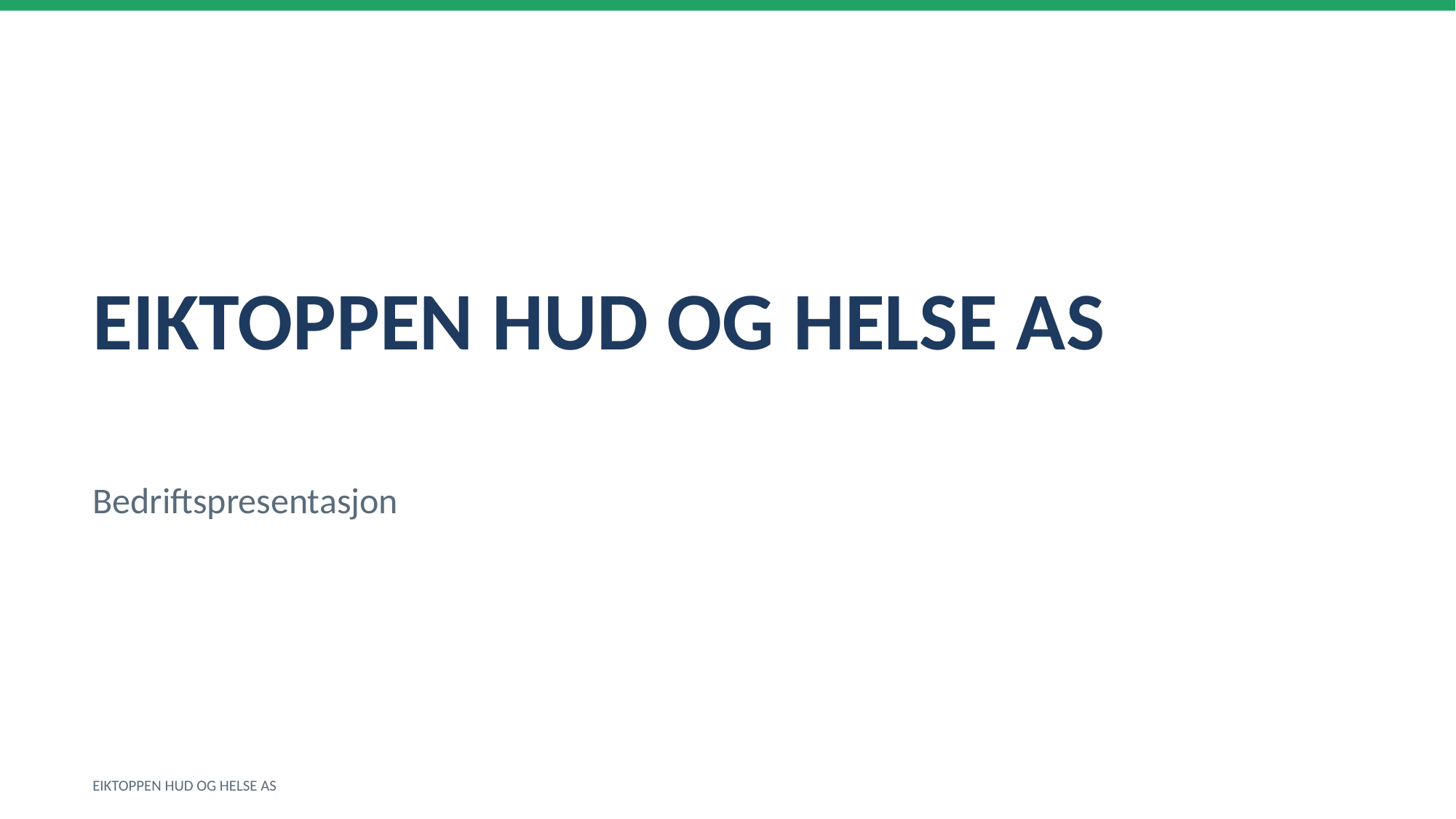

EIKTOPPEN HUD OG HELSE AS
Bedriftspresentasjon
EIKTOPPEN HUD OG HELSE AS